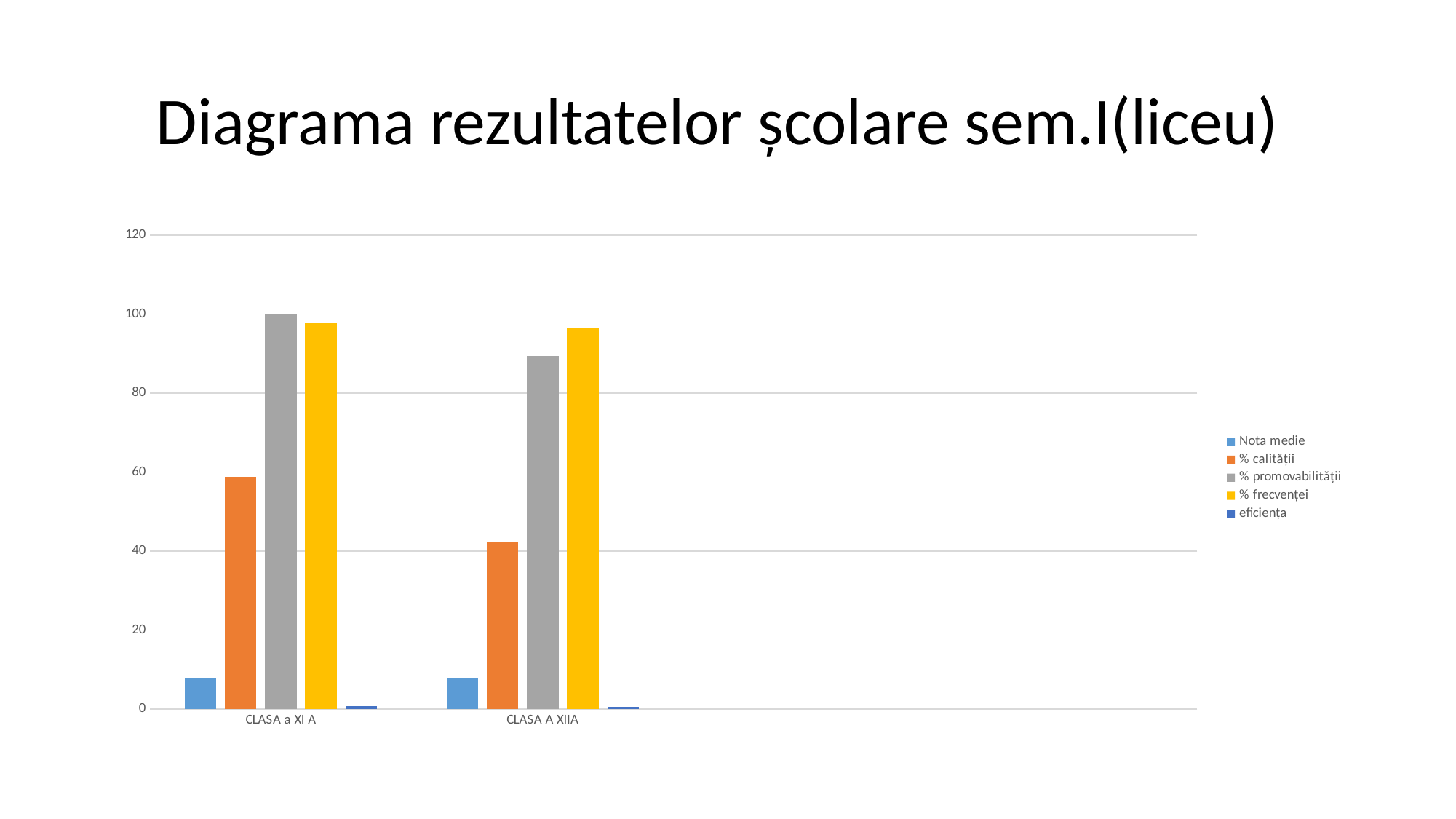

# Diagrama rezultatelor școlare sem.I(liceu)

### Chart

| Category | Nota medie | % calității | % promovabilității | % frecvenței | eficiența |
|---|---|---|---|---|---|
| CLASA a XI A | 7.81 | 58.82 | 100.0 | 97.89 | 0.7 |
| CLASA A XIIA | 7.74 | 42.45 | 89.47 | 96.58 | 0.66 |